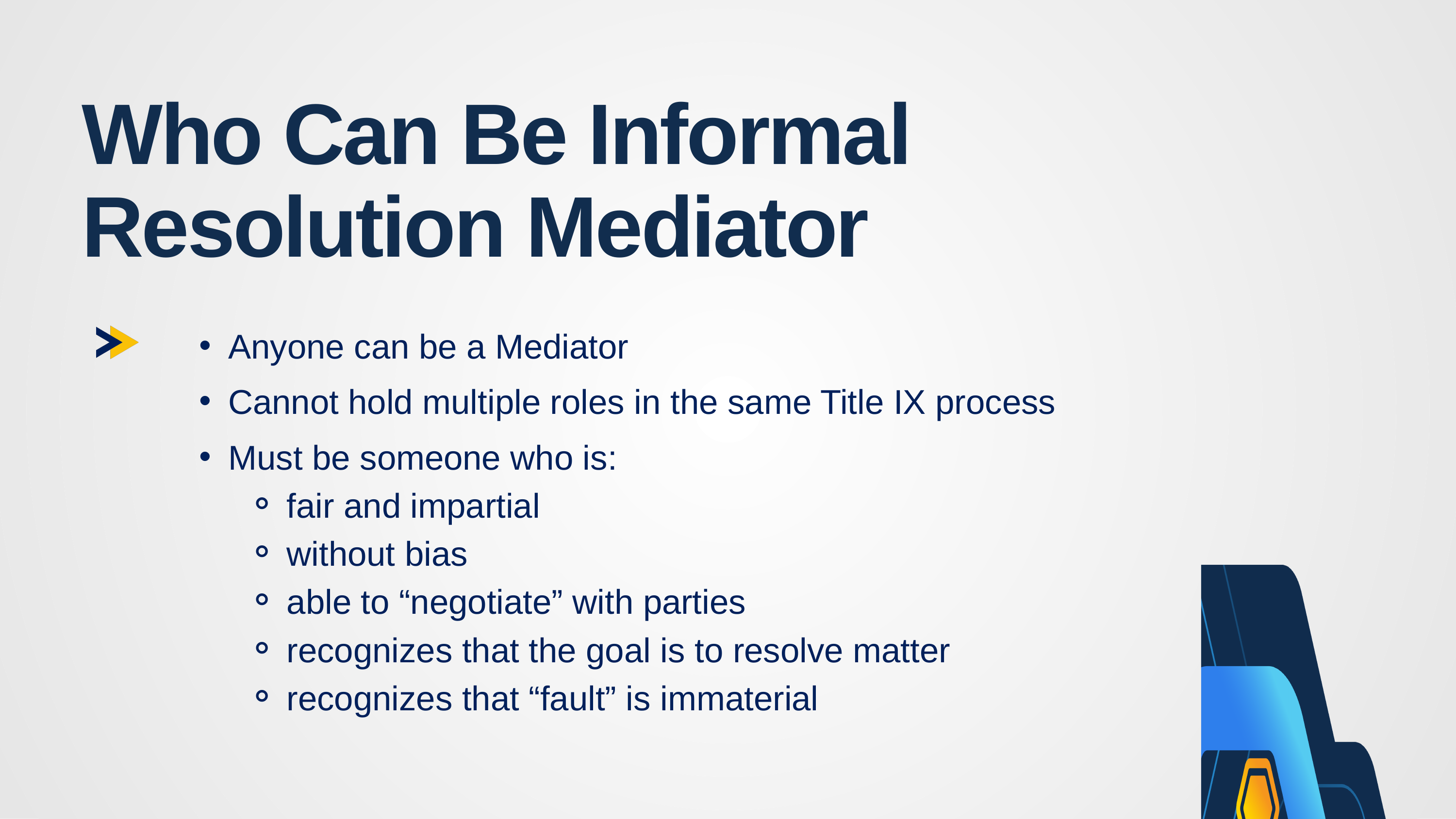

Who Can Be Informal Resolution Mediator
Anyone can be a Mediator
Cannot hold multiple roles in the same Title IX process
Must be someone who is:
fair and impartial
without bias
able to “negotiate” with parties
recognizes that the goal is to resolve matter
recognizes that “fault” is immaterial